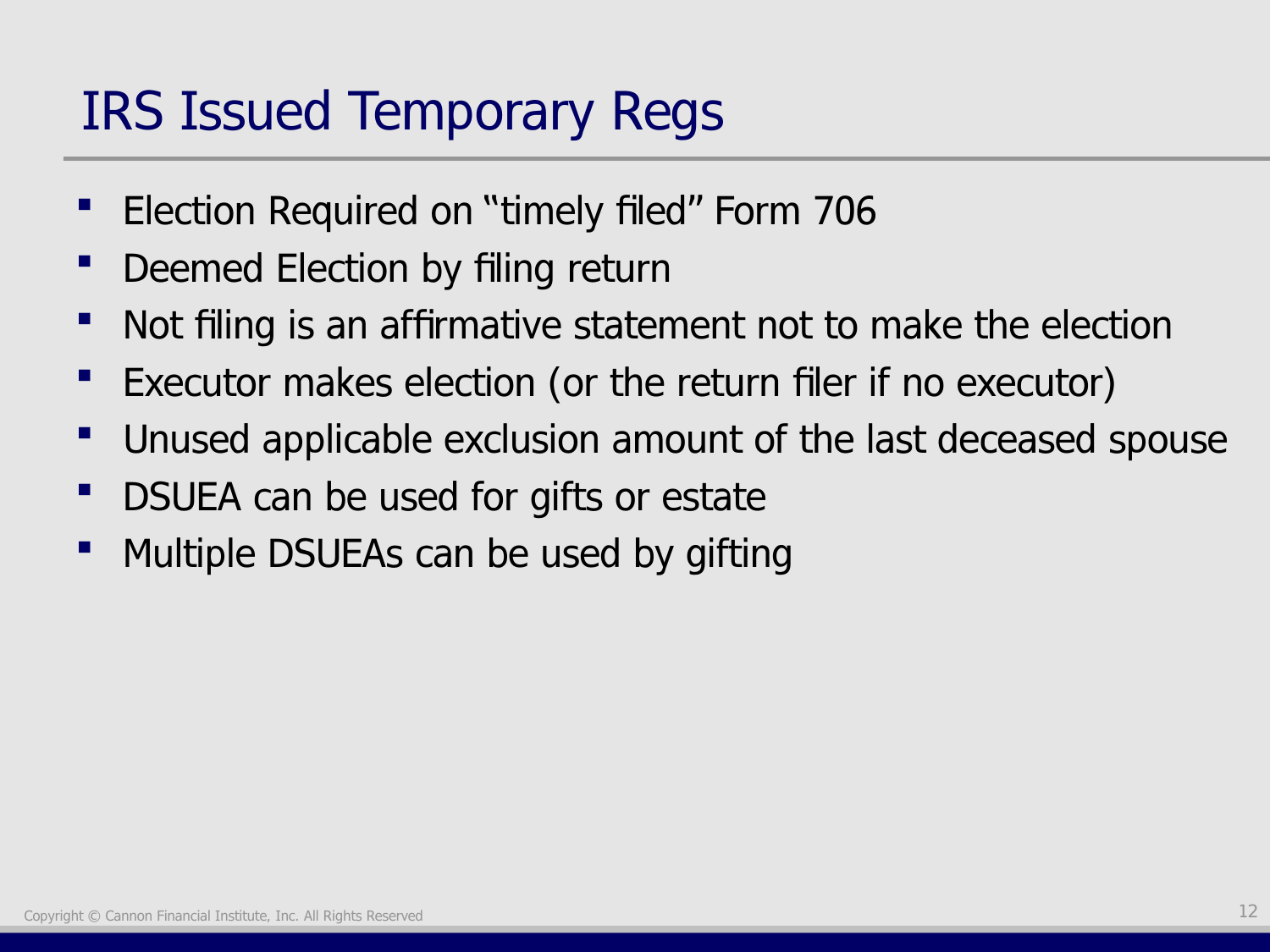

# IRS Issued Temporary Regs
Election Required on “timely filed” Form 706
Deemed Election by filing return
Not filing is an affirmative statement not to make the election
Executor makes election (or the return filer if no executor)
Unused applicable exclusion amount of the last deceased spouse
DSUEA can be used for gifts or estate
Multiple DSUEAs can be used by gifting

12